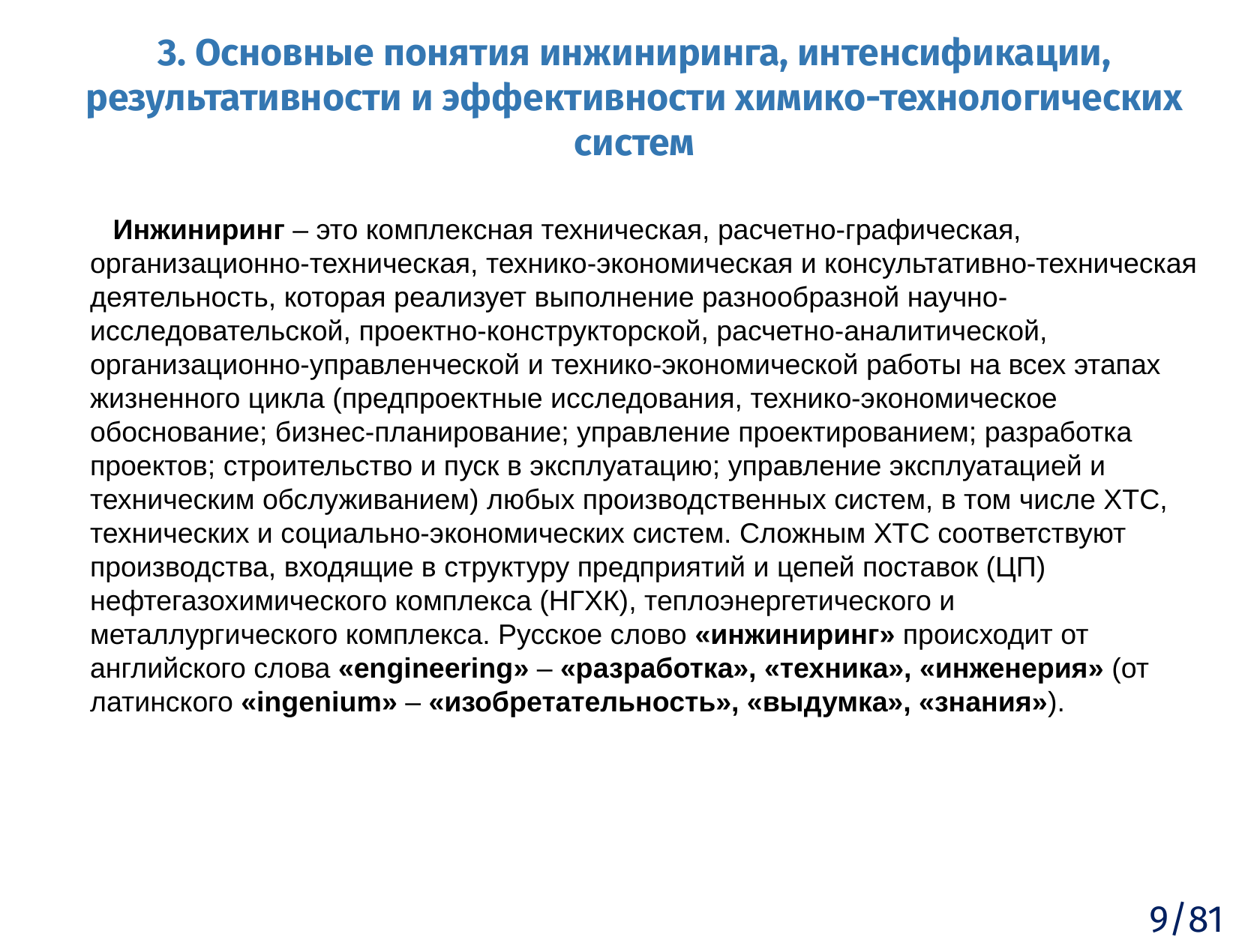

# 3. Основные понятия инжиниринга, интенсификации, результативности и эффективности химико-технологических систем
Инжиниринг ‒ это комплексная техническая, расчетно-графическая, организационно-техническая, технико-экономическая и консультативно-техническая деятельность, которая реализует выполнение разнообразной научно-исследовательской, проектно-конструкторской, расчетно-аналитической, организационно-управленческой и технико-экономической работы на всех этапах жизненного цикла (предпроектные исследования, технико-экономическое обоснование; бизнес-планирование; управление проектированием; разработка проектов; строительство и пуск в эксплуатацию; управление эксплуатацией и техническим обслуживанием) любых производственных систем, в том числе ХТС, технических и социально-экономических систем. Сложным ХТС соответствуют производства, входящие в структуру предприятий и цепей поставок (ЦП) нефтегазохимического комплекса (НГХК), теплоэнергетического и металлургического комплекса. Русское слово «инжиниринг» происходит от английского слова «engineering» ‒ «разработка», «техника», «инженерия» (от латинского «ingenium» ‒ «изобретательность», «выдумка», «знания»).

9/81